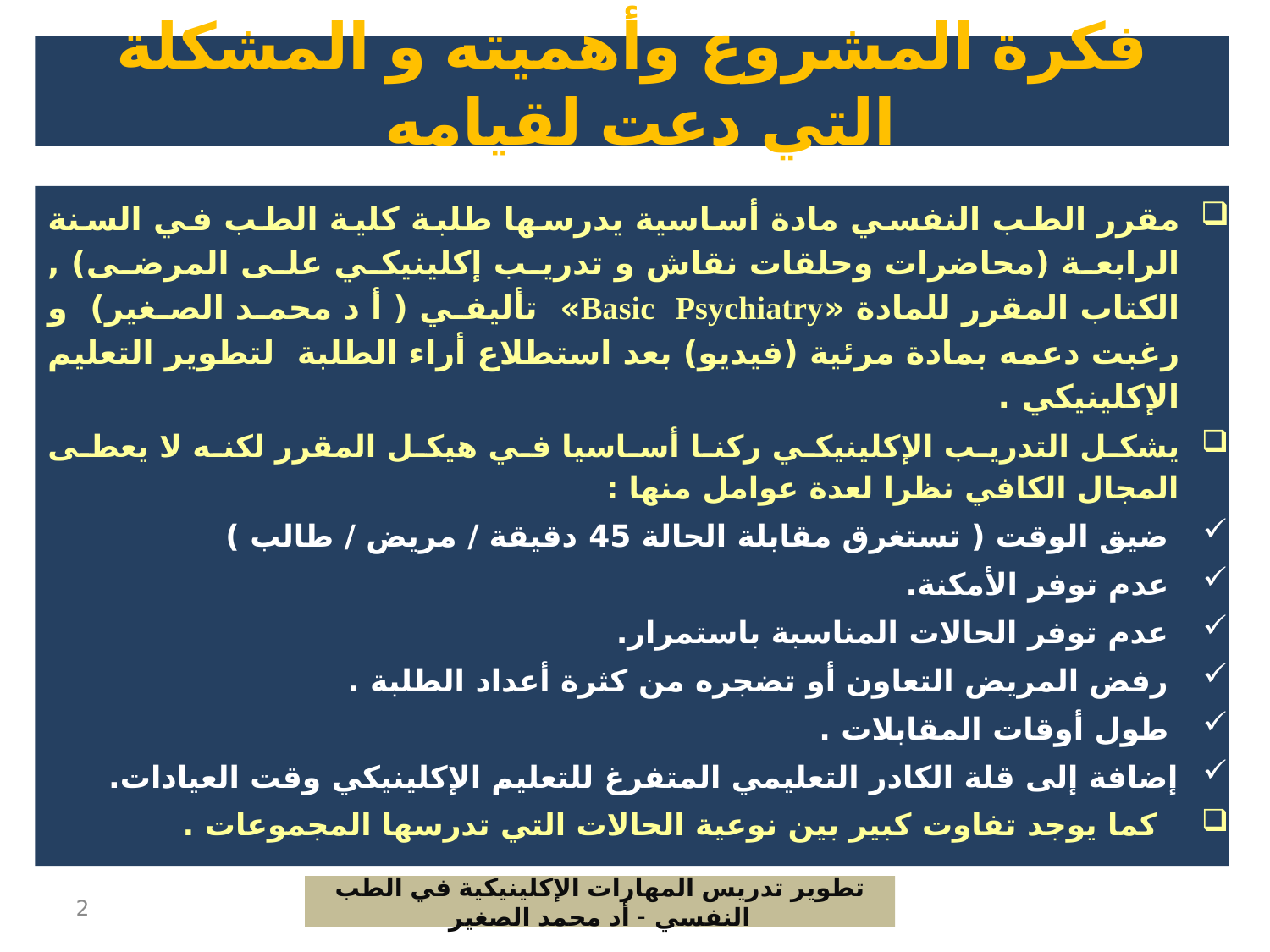

فكرة المشروع وأهميته و المشكلة التي دعت لقيامه
مقرر الطب النفسي مادة أساسية يدرسها طلبة كلية الطب في السنة الرابعة (محاضرات وحلقات نقاش و تدريب إكلينيكي على المرضى) , الكتاب المقرر للمادة «Basic Psychiatry»  تأليفي ( أ د محمد الصغير)  و رغبت دعمه بمادة مرئية (فيديو) بعد استطلاع أراء الطلبة  لتطوير التعليم الإكلينيكي .
يشكل التدريب الإكلينيكي ركنا أساسيا في هيكل المقرر لكنه لا يعطى المجال الكافي نظرا لعدة عوامل منها :
 ضيق الوقت ( تستغرق مقابلة الحالة 45 دقيقة / مريض / طالب )
 عدم توفر الأمكنة.
 عدم توفر الحالات المناسبة باستمرار.
 رفض المريض التعاون أو تضجره من كثرة أعداد الطلبة .
 طول أوقات المقابلات .
إضافة إلى قلة الكادر التعليمي المتفرغ للتعليم الإكلينيكي وقت العيادات.
  كما يوجد تفاوت كبير بين نوعية الحالات التي تدرسها المجموعات .

# فكرة المشروع والاستراتيجية التي تمّ استخدامها ؛ المشكلة التي دعت مطور المقرر لتطبيق الاستراتيجية؛ أهمية المشروع النظرية والتطبيقية، والأهداف.
تطوير تدريس المهارات الإكلينيكية في الطب النفسي - أد محمد الصغير
2